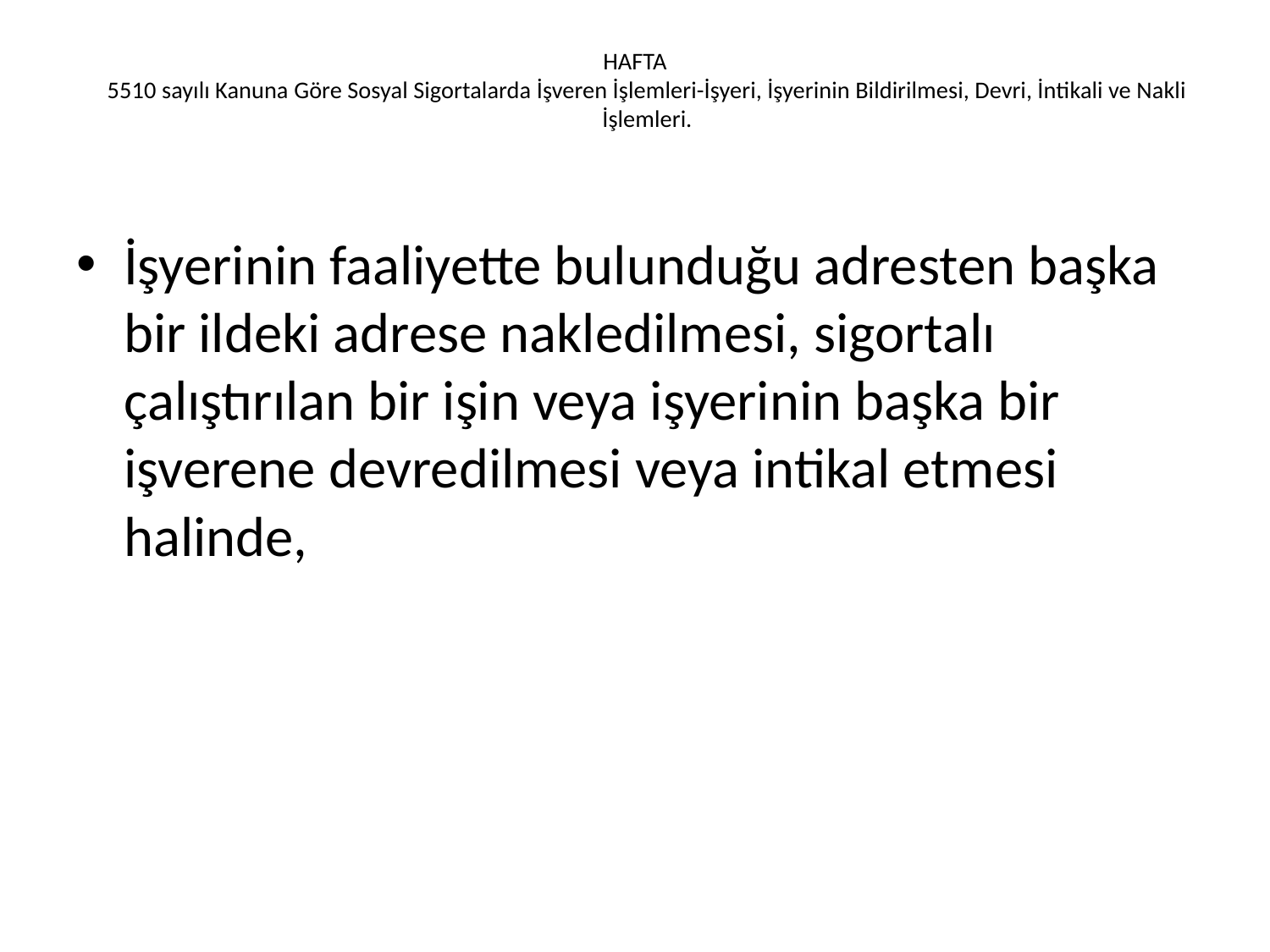

# HAFTA 5510 sayılı Kanuna Göre Sosyal Sigortalarda İşveren İşlemleri-İşyeri, İşyerinin Bildirilmesi, Devri, İntikali ve Nakli İşlemleri.
İşyerinin faaliyette bulunduğu adresten başka bir ildeki adrese nakledilmesi, sigortalı çalıştırılan bir işin veya işyerinin başka bir işverene devredilmesi veya intikal etmesi halinde,